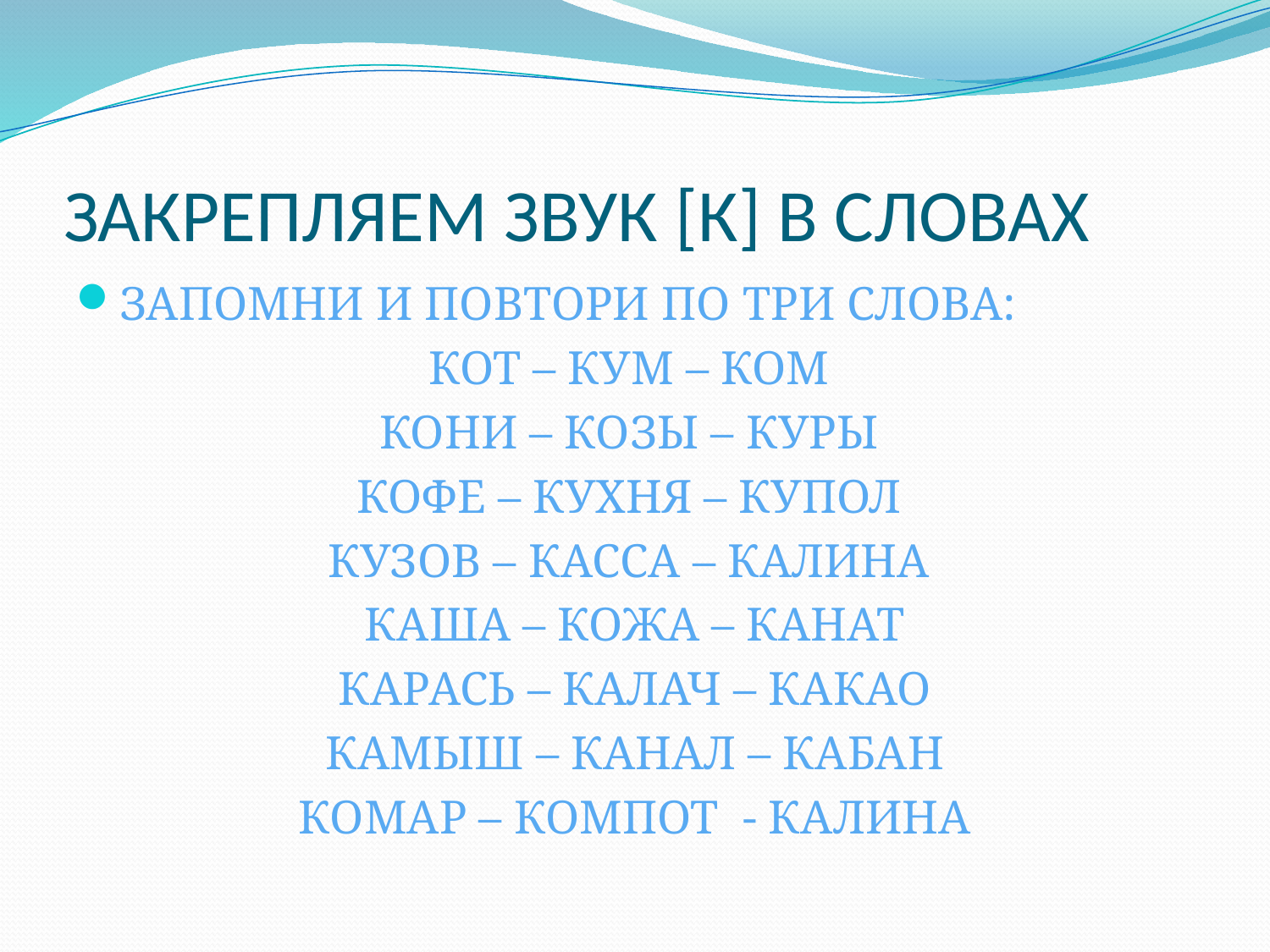

# ЗАКРЕПЛЯЕМ ЗВУК [К] В СЛОВАХ
ЗАПОМНИ И ПОВТОРИ ПО ТРИ СЛОВА:
КОТ – КУМ – КОМ
КОНИ – КОЗЫ – КУРЫ
КОФЕ – КУХНЯ – КУПОЛ
КУЗОВ – КАССА – КАЛИНА
КАША – КОЖА – КАНАТ
КАРАСЬ – КАЛАЧ – КАКАО
КАМЫШ – КАНАЛ – КАБАН
КОМАР – КОМПОТ  - КАЛИНА